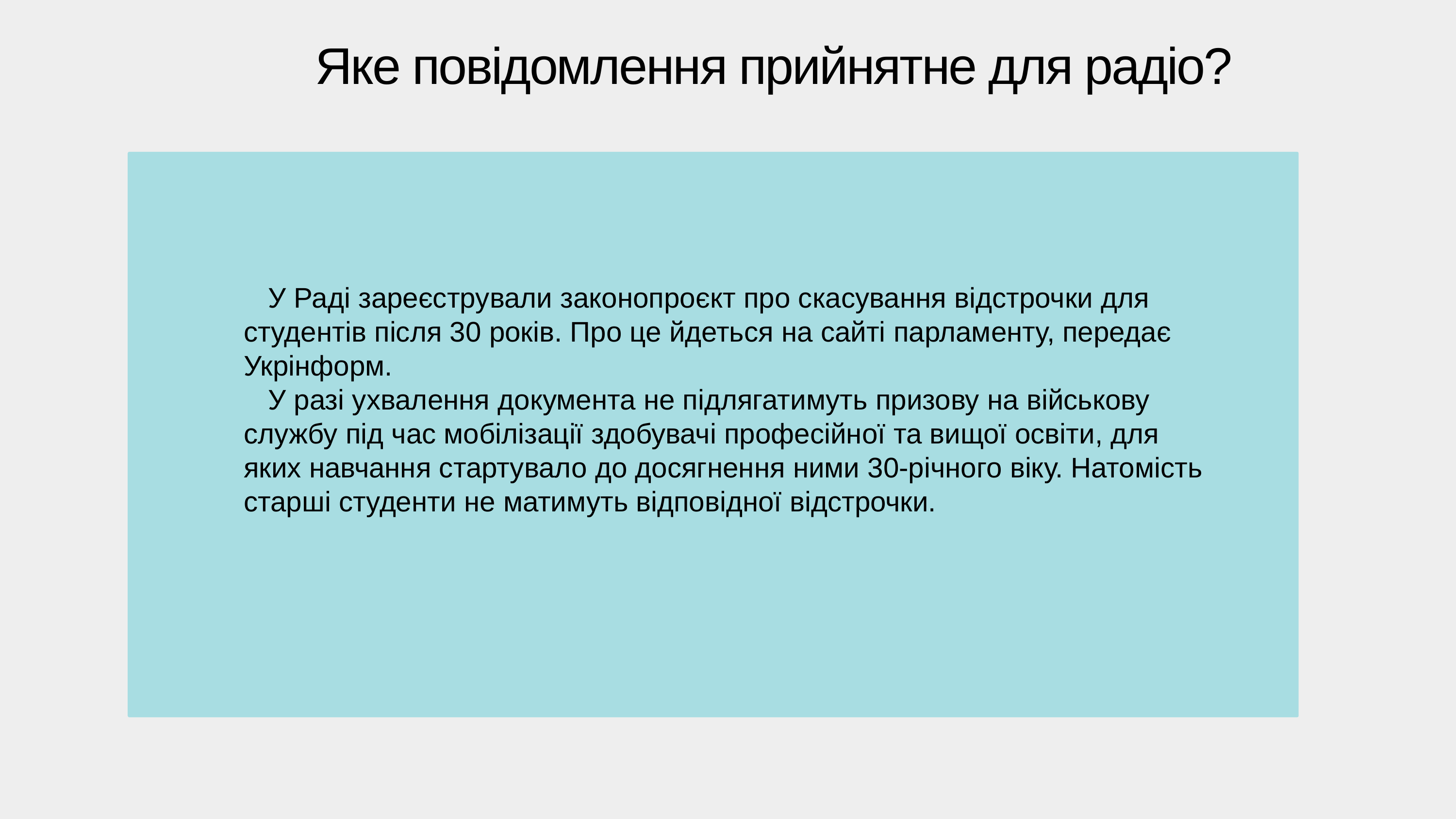

Яке повідомлення прийнятне для радіо?

У Раді зареєстрували законопроєкт про скасування відстрочки для студентів після 30 років. Про це йдеться на сайті парламенту, передає Укрінформ.
У разі ухвалення документа не підлягатимуть призову на військову службу під час мобілізації здобувачі професійної та вищої освіти, для яких навчання стартувало до досягнення ними 30-річного віку. Натомість старші студенти не матимуть відповідної відстрочки.